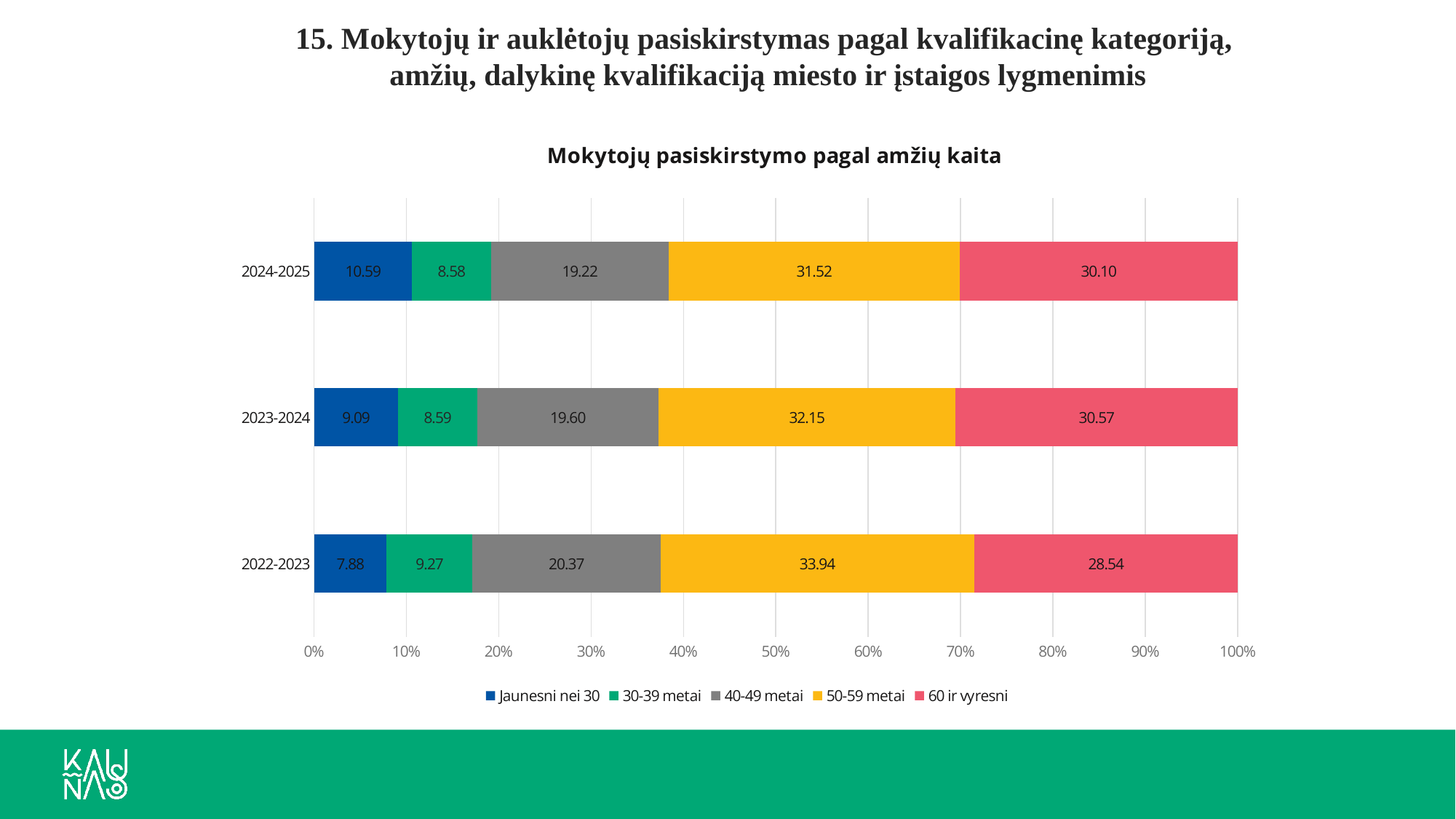

15. Mokytojų ir auklėtojų pasiskirstymas pagal kvalifikacinę kategoriją,
 amžių, dalykinę kvalifikaciją miesto ir įstaigos lygmenimis

### Chart: Mokytojų pasiskirstymo pagal amžių kaita

| Category | Jaunesni nei 30 | 30-39 metai | 40-49 metai | 50-59 metai | 60 ir vyresni  |
|---|---|---|---|---|---|
| 2022-2023 | 7.879088206144698 | 9.266600594648166 | 20.366699702675916 | 33.94449950445986 | 28.543111992071356 |
| 2023-2024 | 9.08641975308642 | 8.592592592592593 | 19.604938271604937 | 32.148148148148145 | 30.567901234567902 |
| 2024-2025 | 10.588235294117647 | 8.57843137254902 | 19.215686274509803 | 31.519607843137255 | 30.098039215686274 |